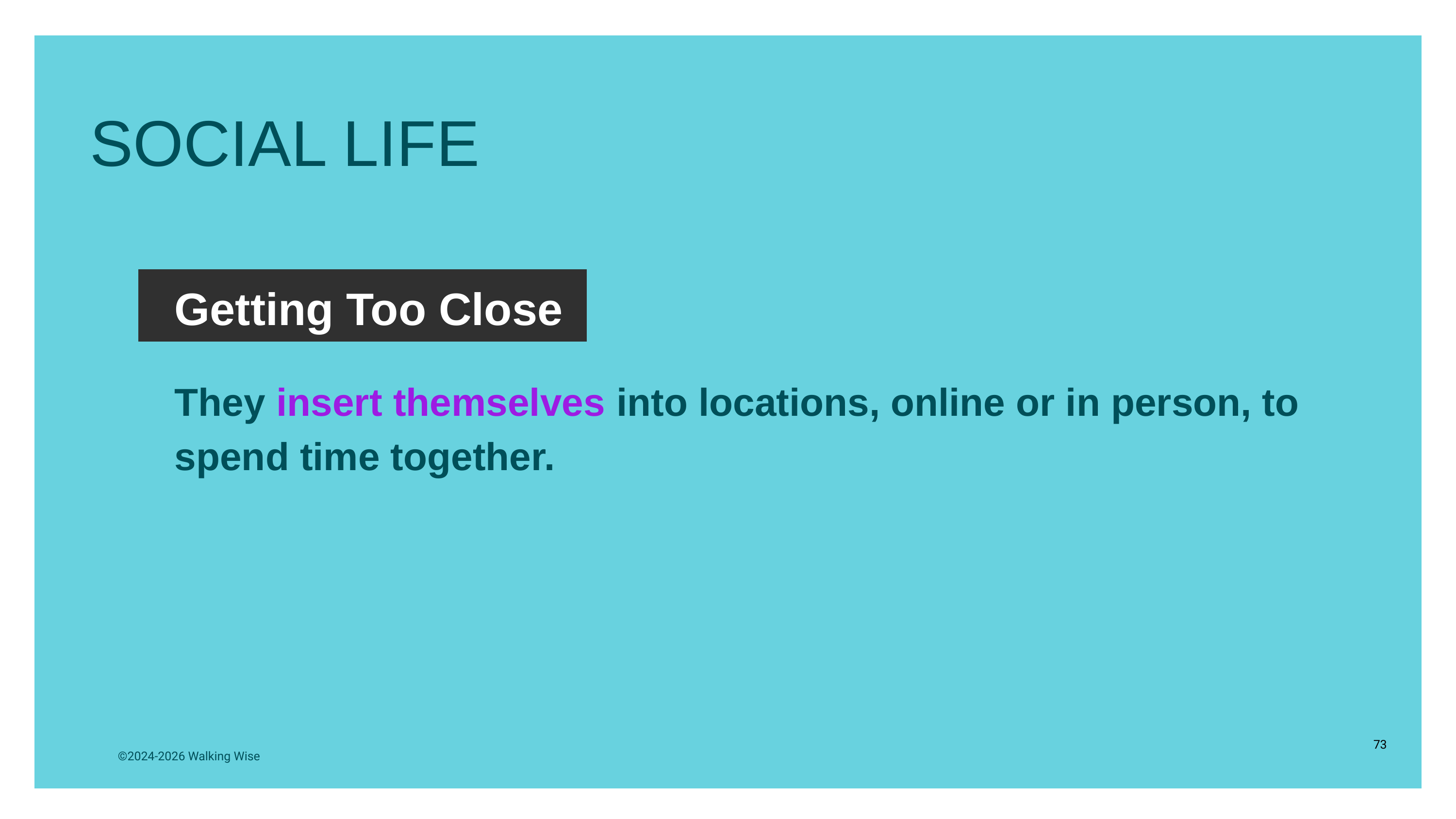

SOCIAL LIFE

Getting Too Close
They insert themselves into locations, online or in person, to spend time together.
73
©2024-2026 Walking Wise